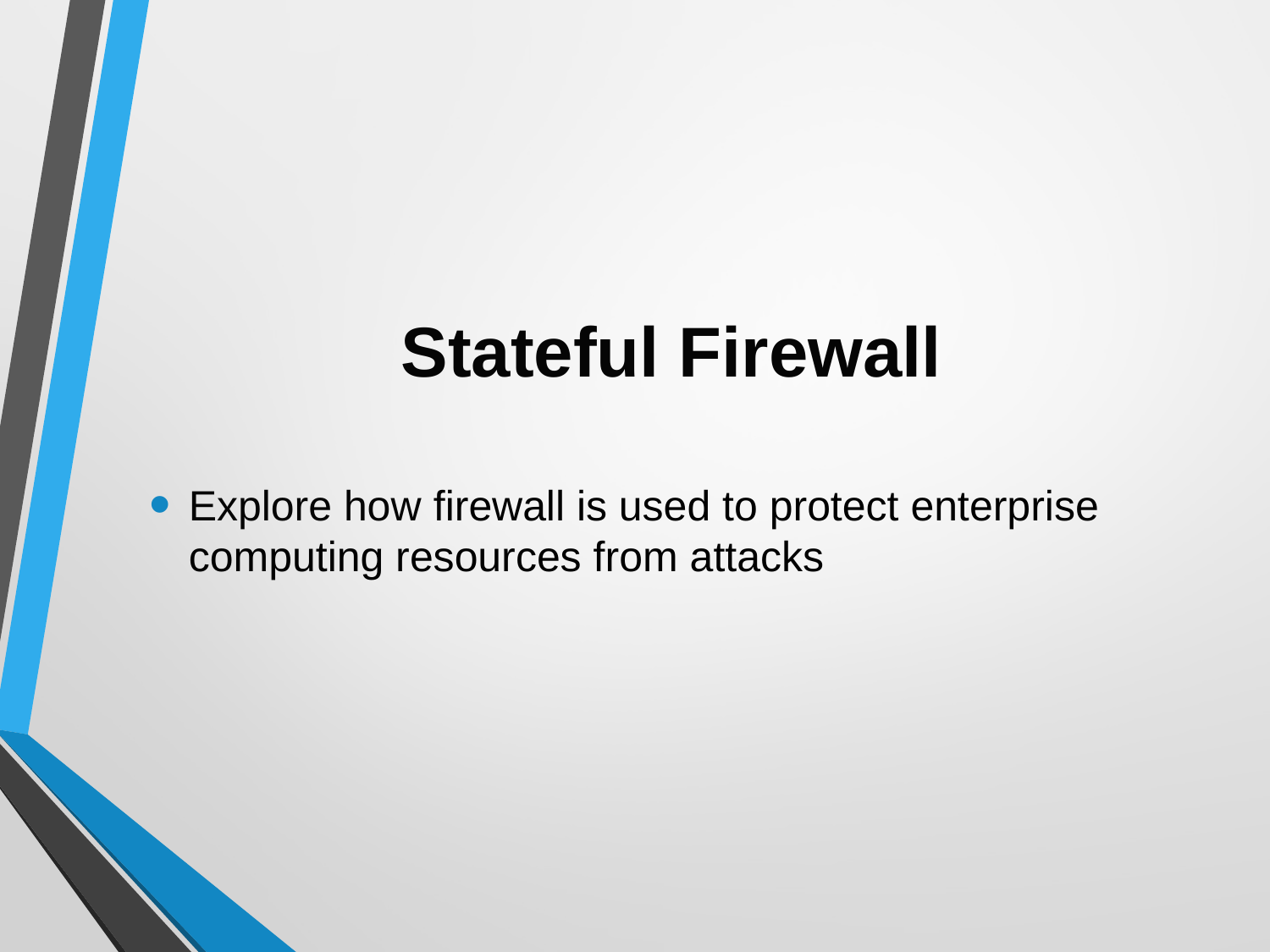

# Stateful Firewall
Explore how firewall is used to protect enterprise computing resources from attacks